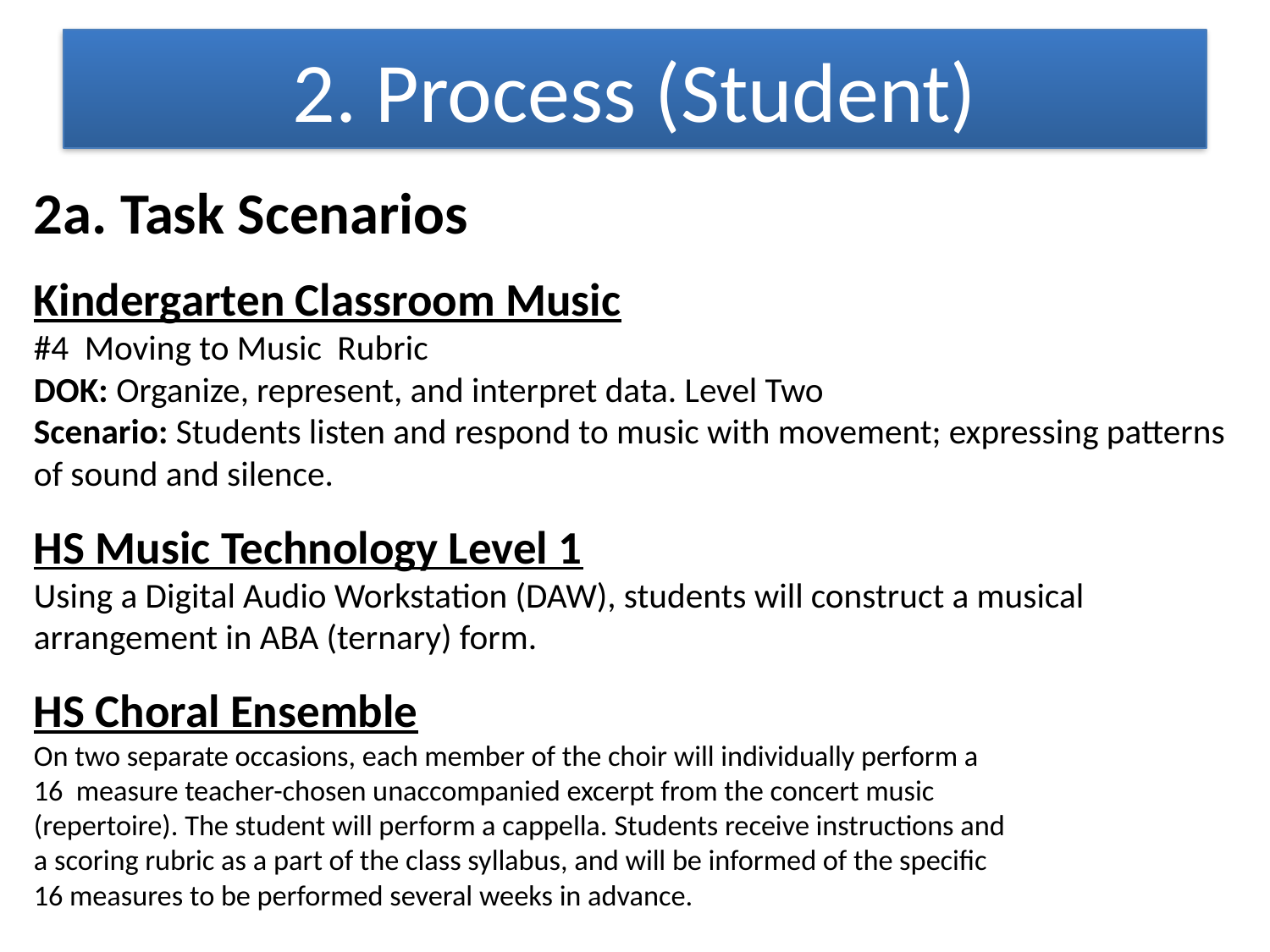

2. Process (Student)
2a. Task Scenarios

Kindergarten Classroom Music
#4  Moving to Music  Rubric
DOK: Organize, represent, and interpret data. Level Two
Scenario: Students listen and respond to music with movement; expressing patterns of sound and silence.

HS Music Technology Level 1
Using a Digital Audio Workstation (DAW), students will construct a musical arrangement in ABA (ternary) form.

HS Choral Ensemble
On two separate occasions, each member of the choir will individually perform a
16  measure teacher-chosen unaccompanied excerpt from the concert music
(repertoire). The student will perform a cappella. Students receive instructions and
a scoring rubric as a part of the class syllabus, and will be informed of the specific
16 measures to be performed several weeks in advance.